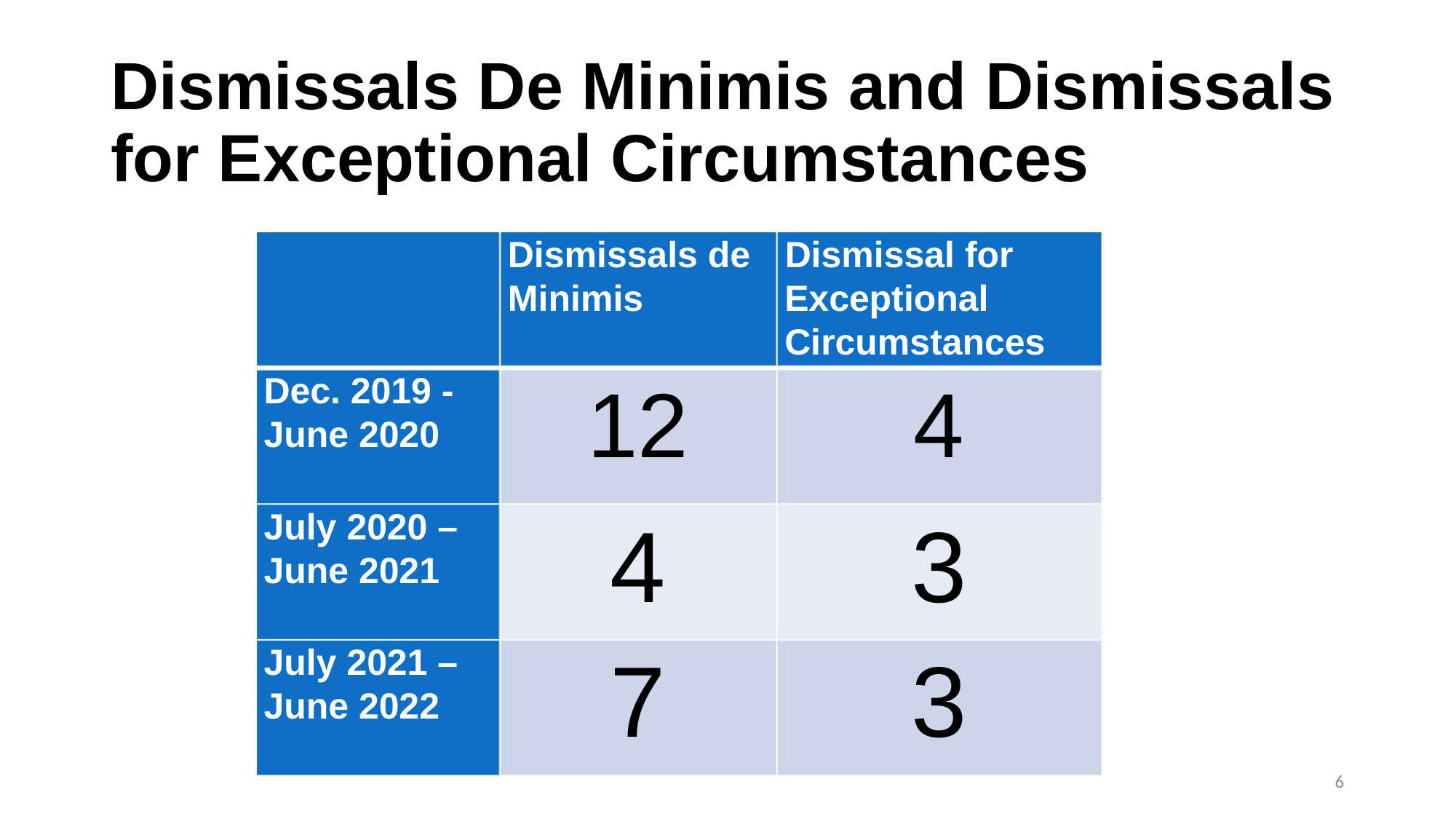

Dismissals De Minimis and Dismissals
for Exceptional Circumstances
Dismissals de Dismissal for
Minimis
Exceptional
Circumstances
Dec. 2019 -
June 2020
12 4
July 2020 –
June 2021
4 3
7 3
July 2021 –
June 2022
6